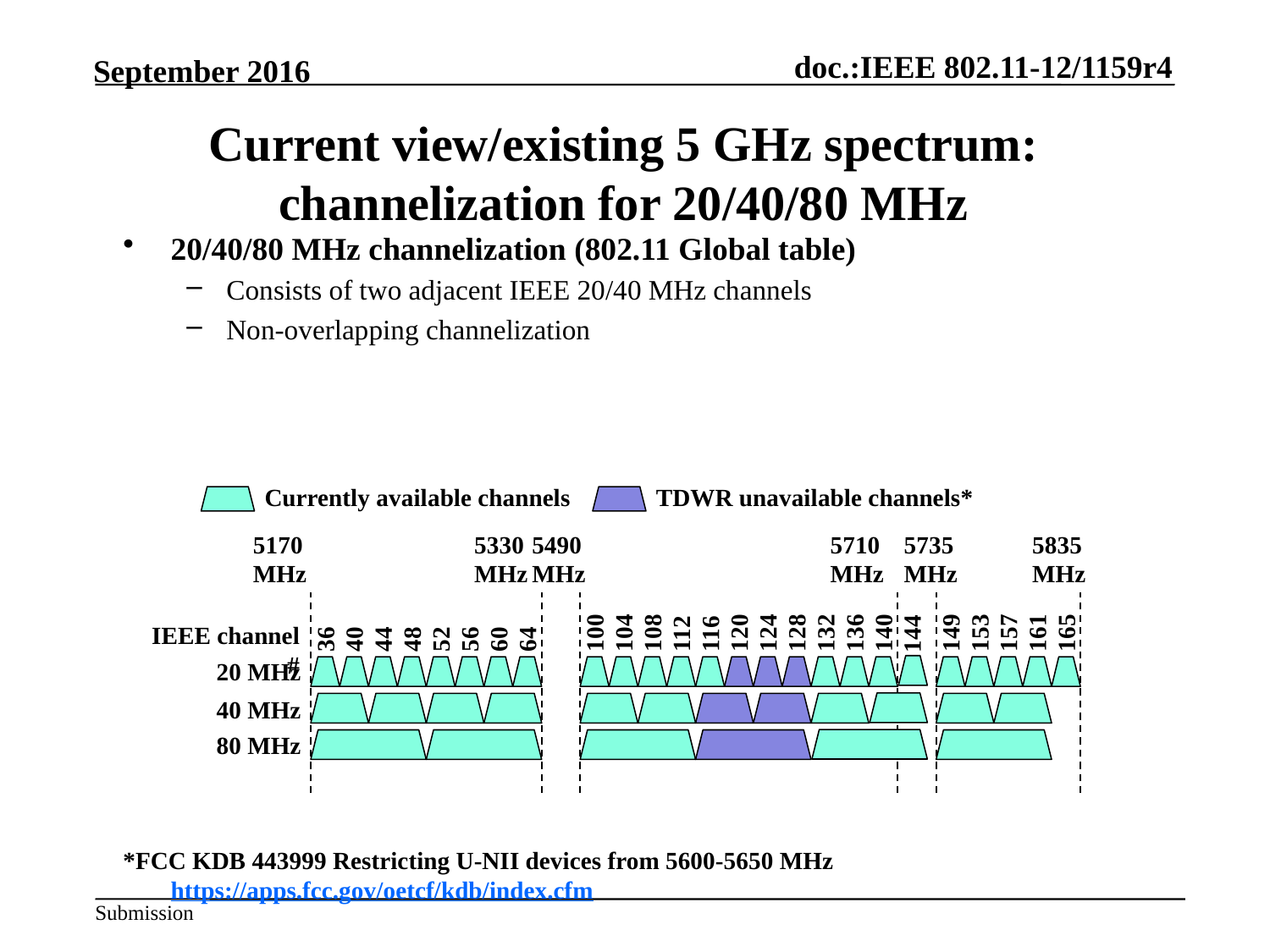

# Current view/existing 5 GHz spectrum: channelization for 20/40/80 MHz
20/40/80 MHz channelization (802.11 Global table)
Consists of two adjacent IEEE 20/40 MHz channels
Non-overlapping channelization

Currently available channels
TDWR unavailable channels*

5170
MHz
5330
MHz
5490
MHz
5710
MHz
5735
MHz
5835
MHz
36
40
44
48
52
56
60
64
100
104
108
112
116
120
124
128
132
136
140
149
153
157
161
165
144
IEEE channel #

20 MHz

40 MHz

80 MHz

*FCC KDB 443999 Restricting U-NII devices from 5600-5650 MHz https://apps.fcc.gov/oetcf/kdb/index.cfm